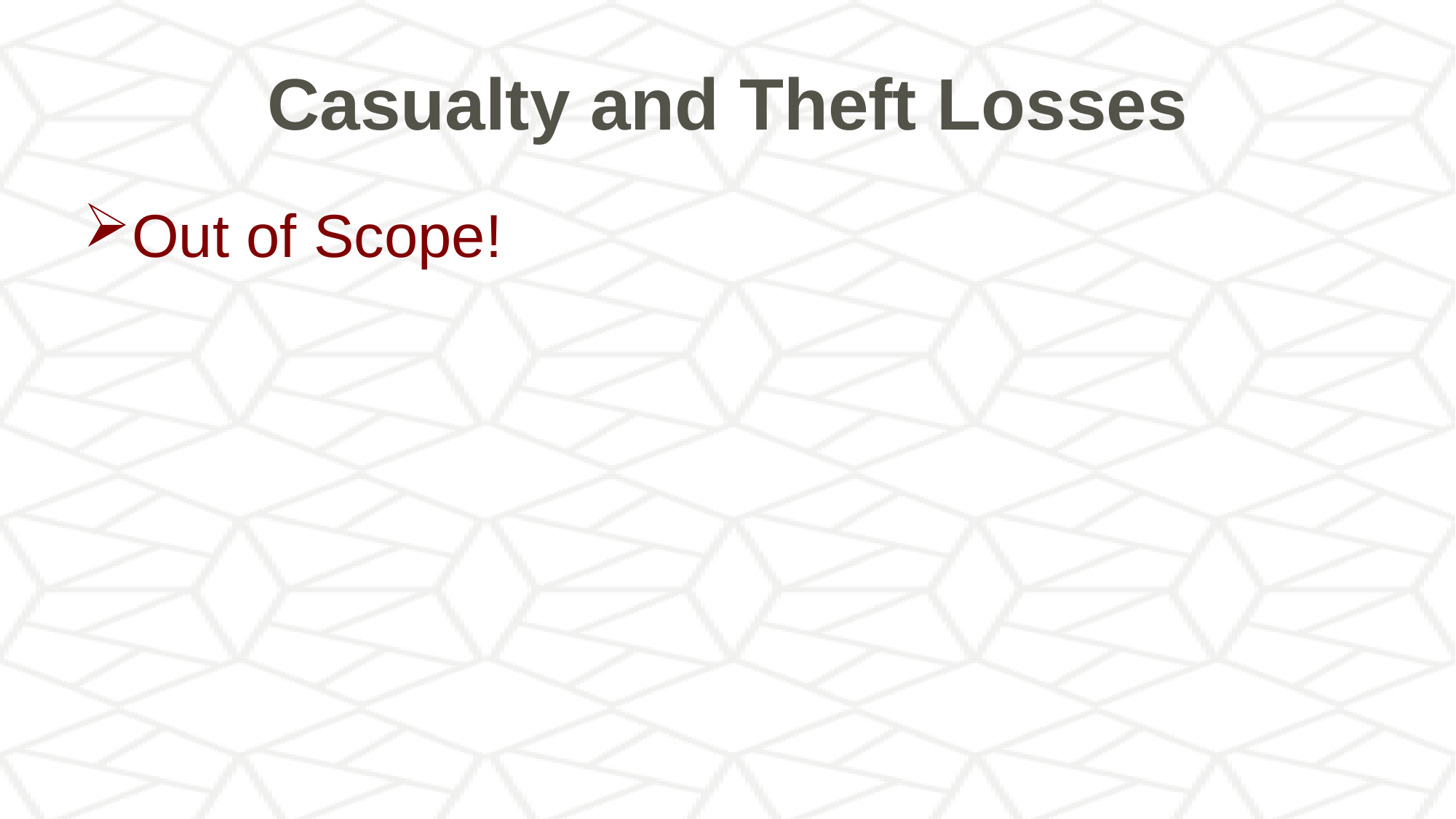

# Casualty and Theft Losses
Out of Scope!